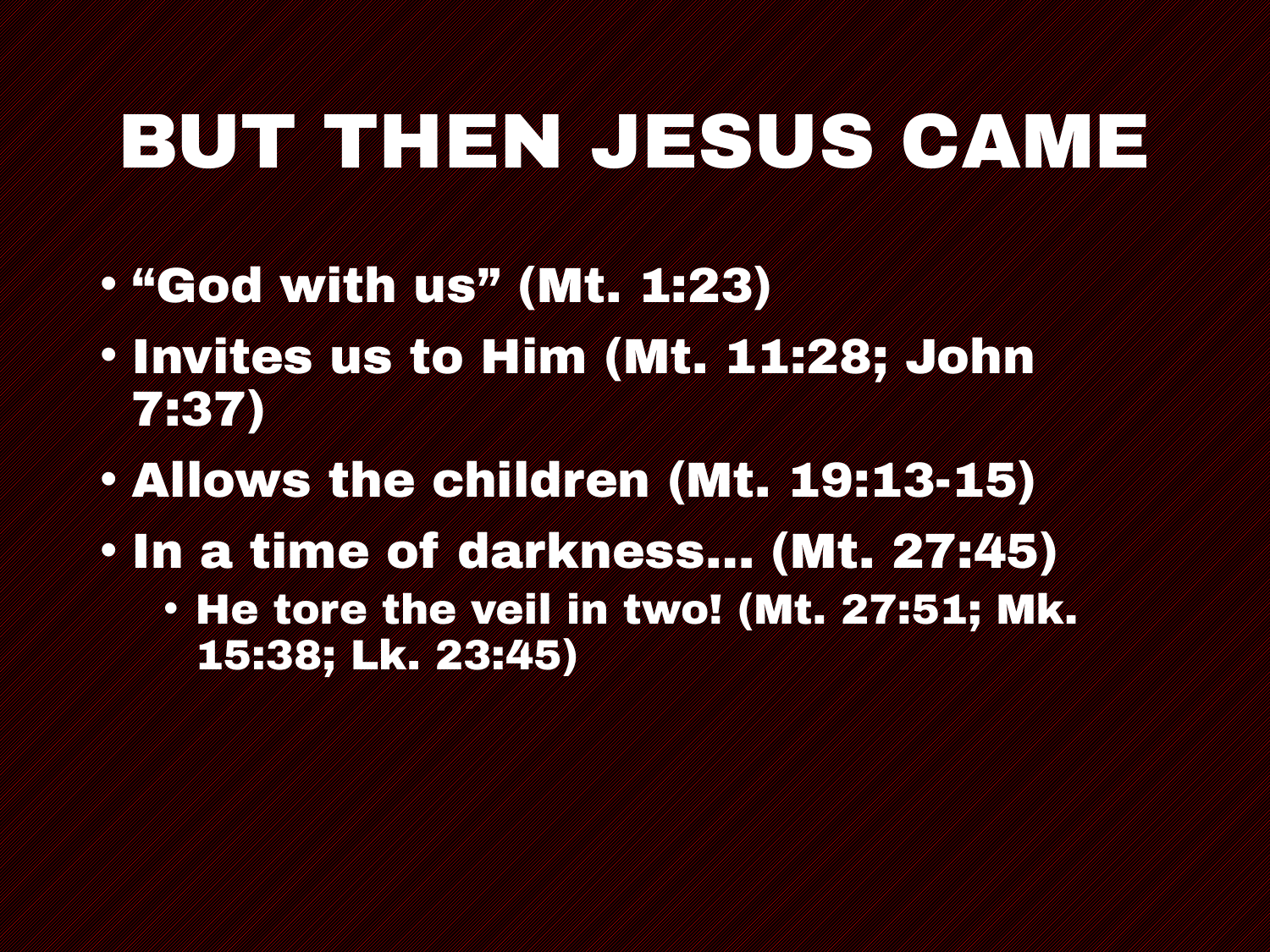

# BUT THEN JESUS CAME
“God with us” (Mt. 1:23)
Invites us to Him (Mt. 11:28; John 7:37)
Allows the children (Mt. 19:13-15)
In a time of darkness… (Mt. 27:45)
He tore the veil in two! (Mt. 27:51; Mk. 15:38; Lk. 23:45)